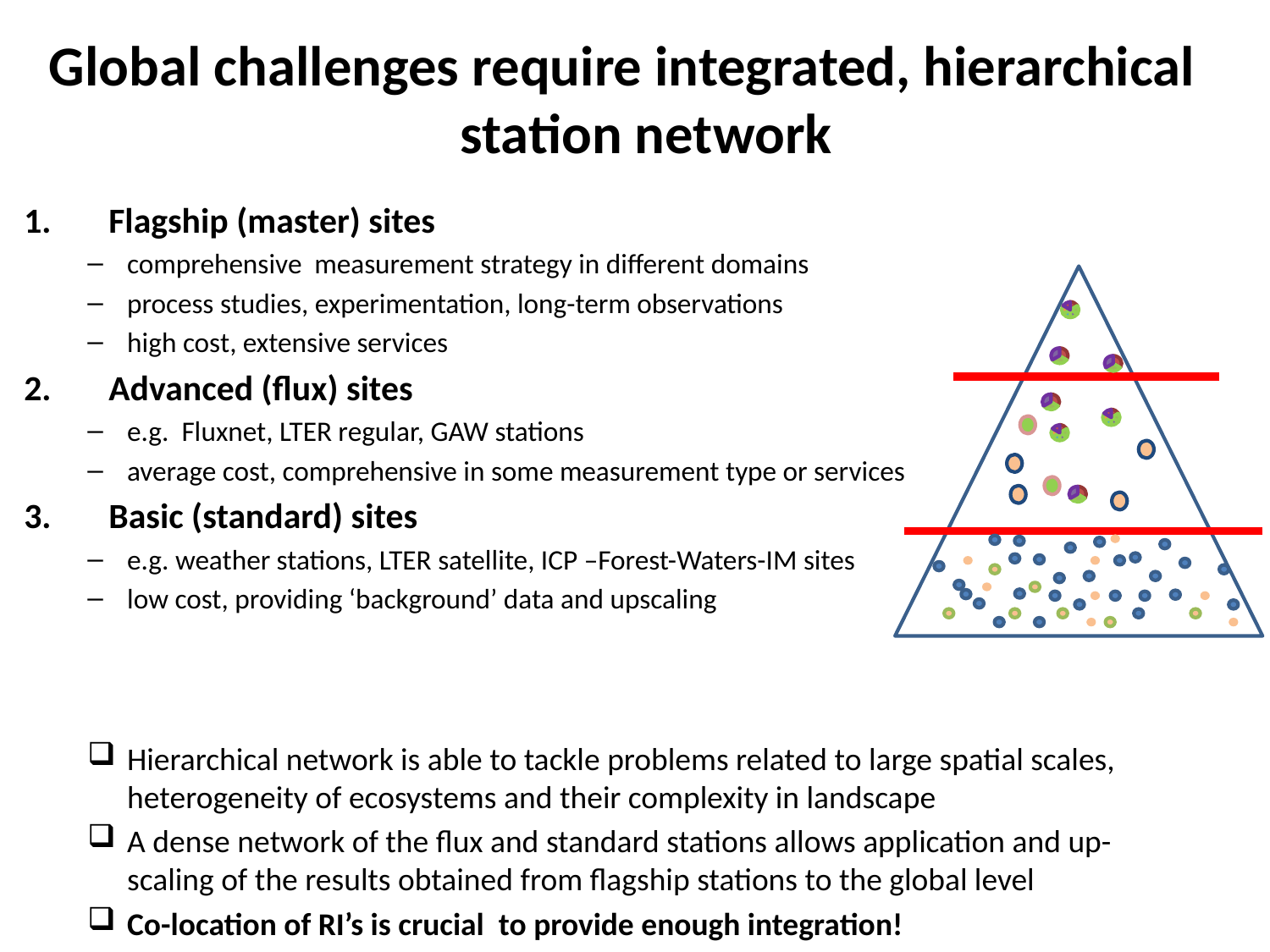

# Global challenges require integrated, hierarchical station network
Flagship (master) sites
comprehensive  measurement strategy in different domains
process studies, experimentation, long-term observations
high cost, extensive services
Advanced (flux) sites
e.g.  Fluxnet, LTER regular, GAW stations
average cost, comprehensive in some measurement type or services
Basic (standard) sites
e.g. weather stations, LTER satellite, ICP –Forest-Waters-IM sites
low cost, providing ‘background’ data and upscaling

Hierarchical network is able to tackle problems related to large spatial scales, heterogeneity of ecosystems and their complexity in landscape
A dense network of the flux and standard stations allows application and up-scaling of the results obtained from flagship stations to the global level
Co-location of RI’s is crucial  to provide enough integration!